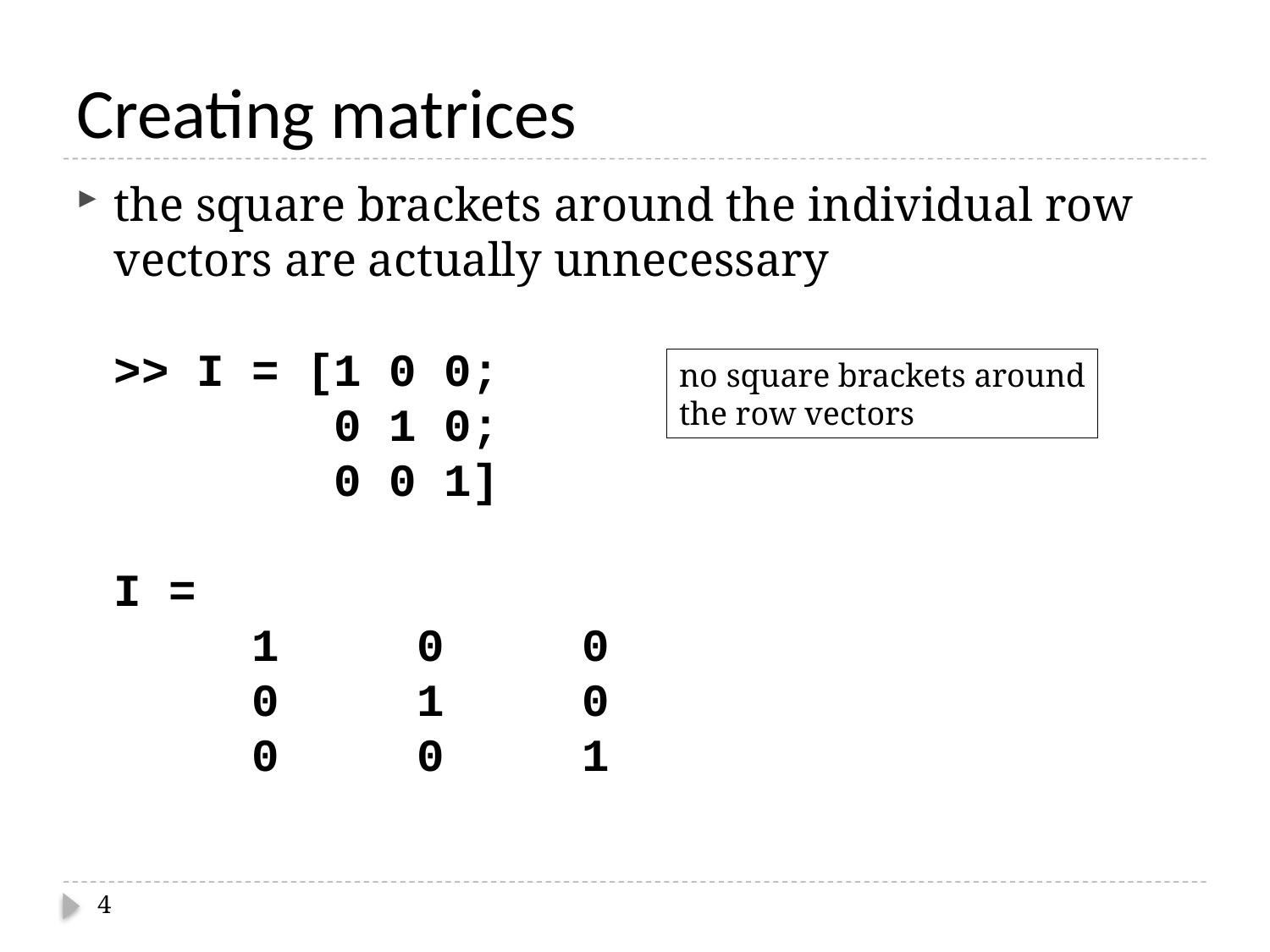

# Creating matrices
the square brackets around the individual row vectors are actually unnecessary
>> I = [1 0 0;
        0 1 0;
        0 0 1]
I =
     1     0     0
     0     1     0
     0     0     1
no square brackets around
the row vectors
4